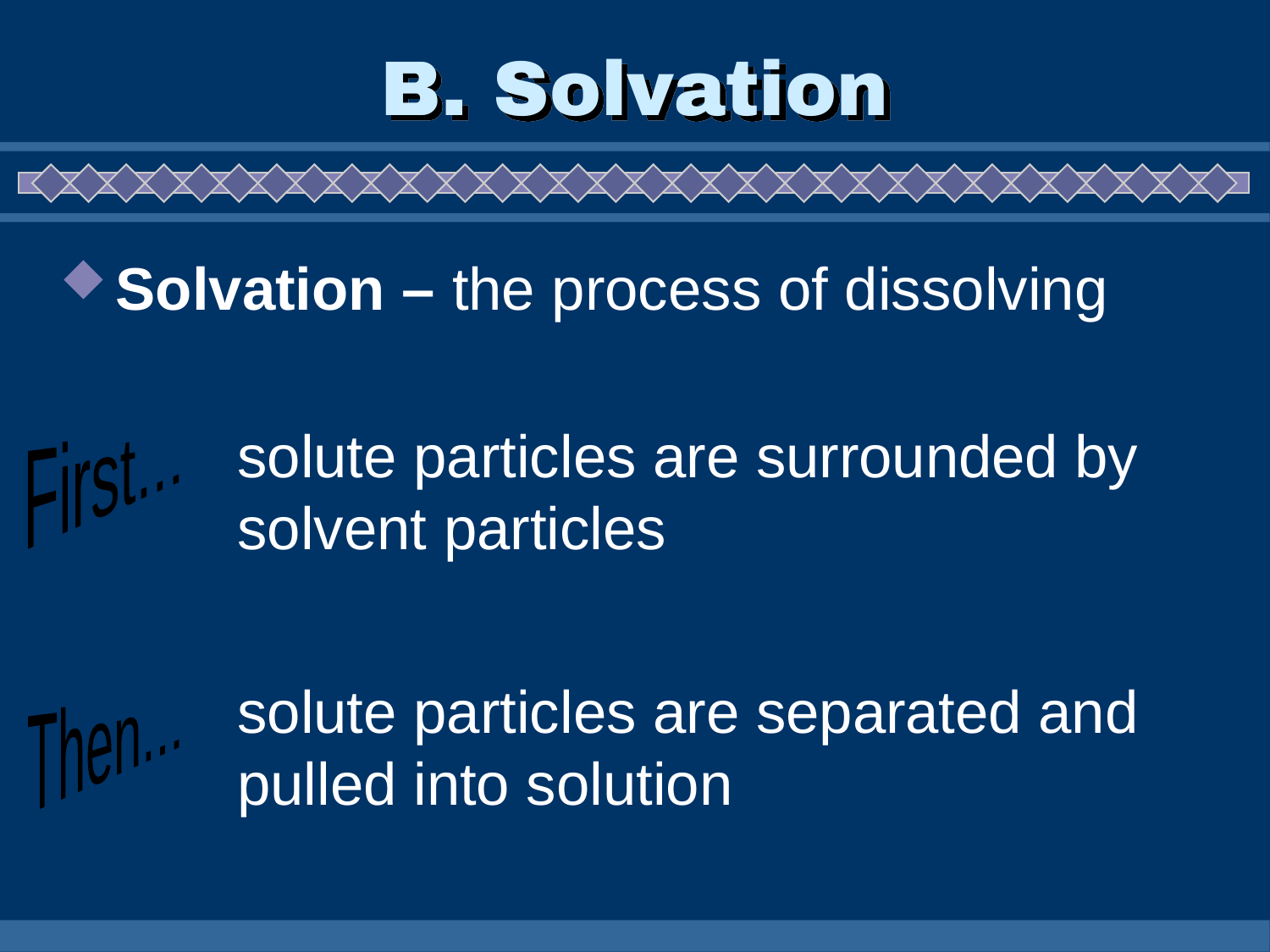

# B. Solvation
Solvation – the process of dissolving
solute particles are surrounded by solvent particles
First...
solute particles are separated and pulled into solution
Then...